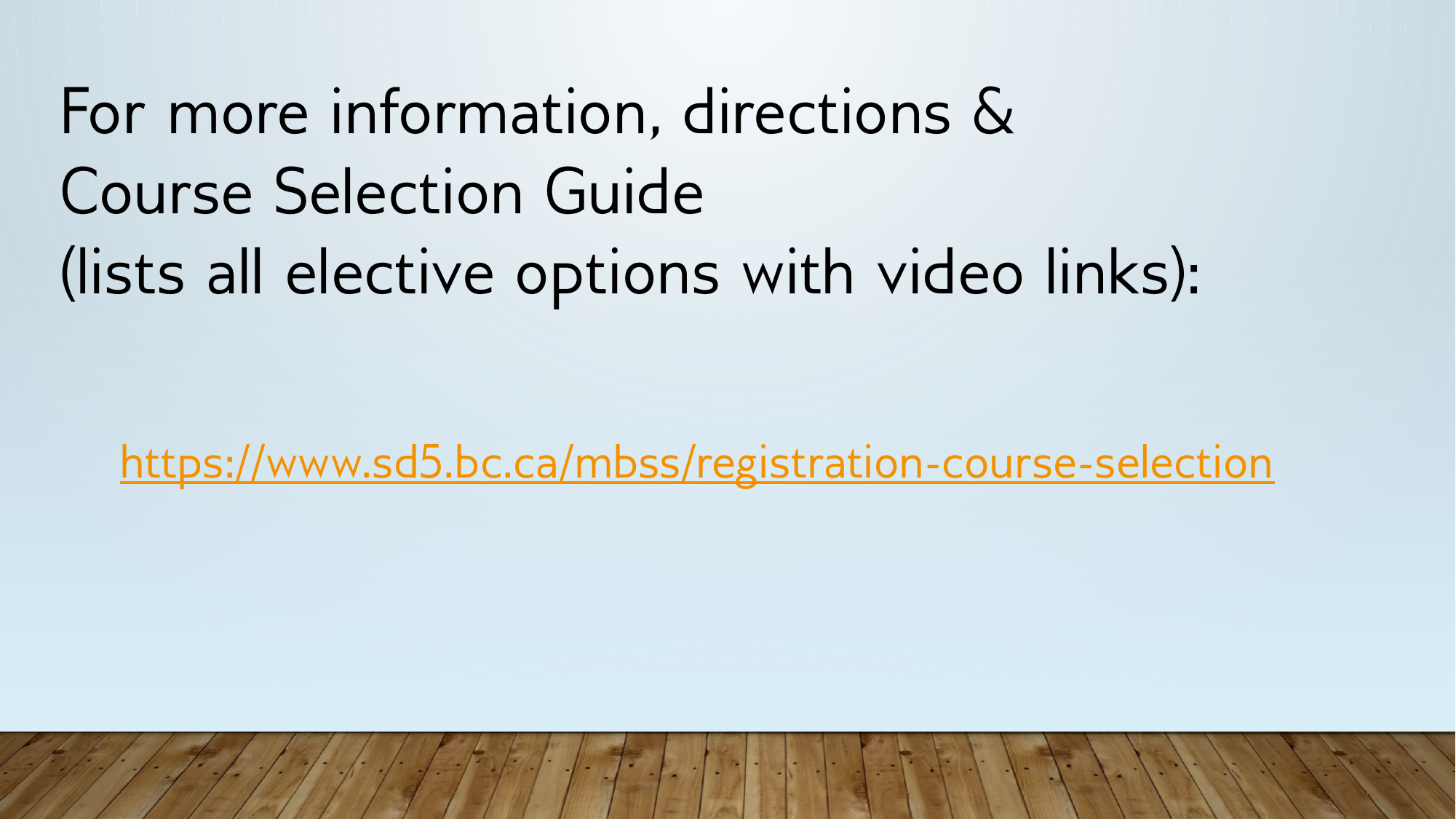

For more information, directions &
Course Selection Guide
(lists all elective options with video links):
https://www.sd5.bc.ca/mbss/registration-course-selection